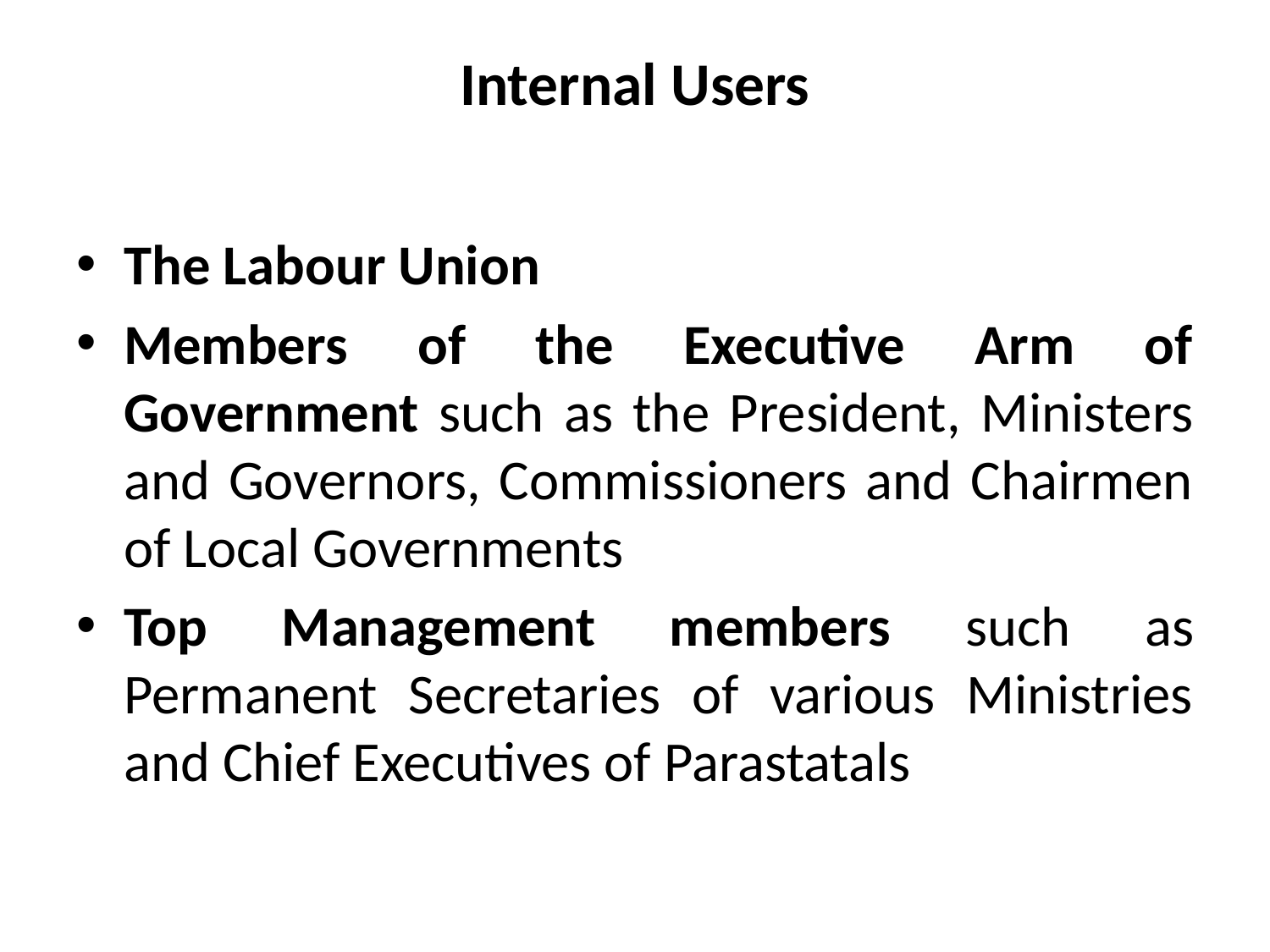

# Internal Users
The Labour Union
Members of the Executive Arm of Government such as the President, Ministers and Governors, Commissioners and Chairmen of Local Governments
Top Management members such as Permanent Secretaries of various Ministries and Chief Executives of Parastatals